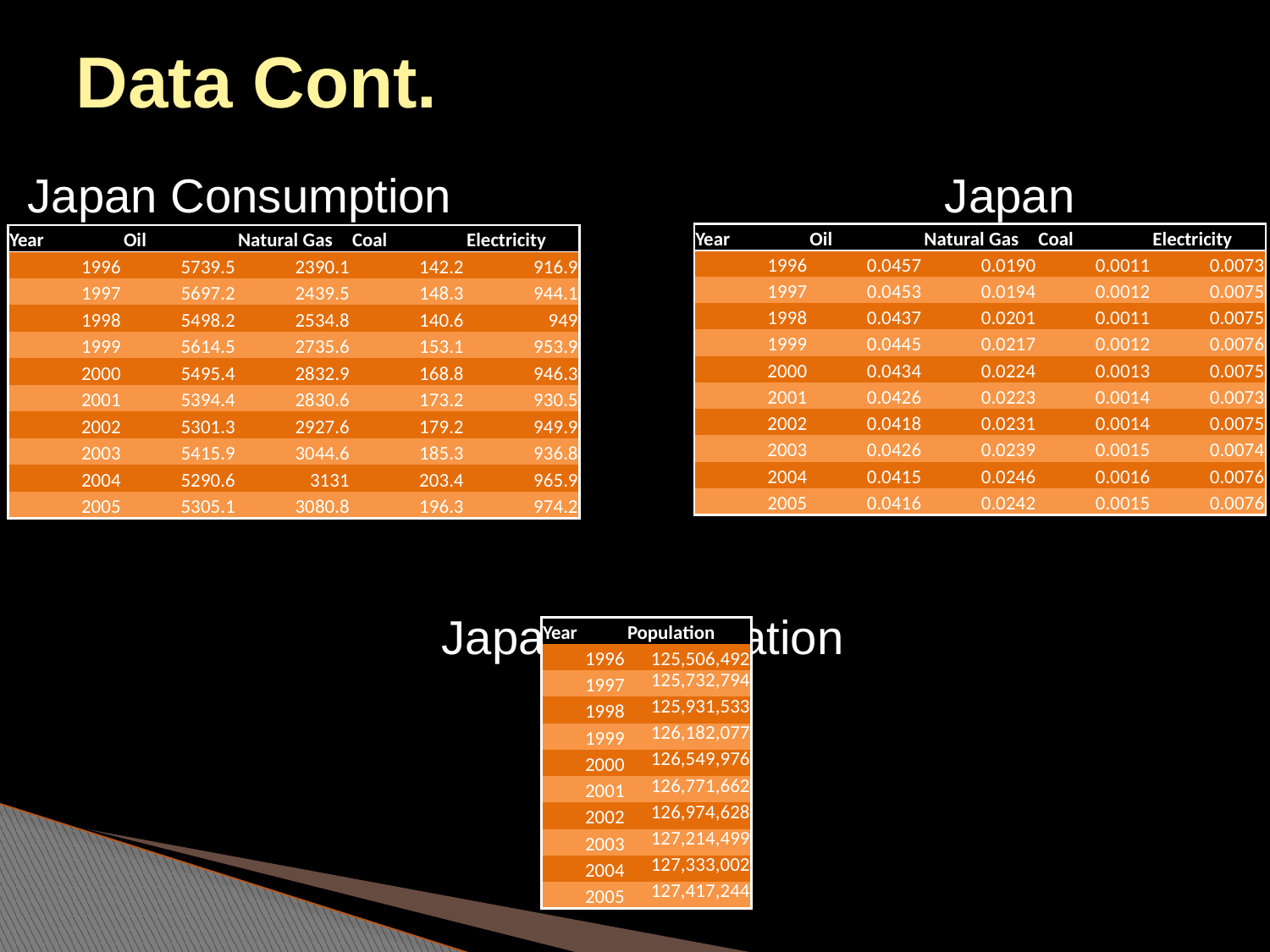

# Data Cont.
Japan Consumption			         Japan Prorated

Japan’s Population
| Year | Oil | Natural Gas | Coal | Electricity |
| --- | --- | --- | --- | --- |
| 1996 | 0.0457 | 0.0190 | 0.0011 | 0.0073 |
| 1997 | 0.0453 | 0.0194 | 0.0012 | 0.0075 |
| 1998 | 0.0437 | 0.0201 | 0.0011 | 0.0075 |
| 1999 | 0.0445 | 0.0217 | 0.0012 | 0.0076 |
| 2000 | 0.0434 | 0.0224 | 0.0013 | 0.0075 |
| 2001 | 0.0426 | 0.0223 | 0.0014 | 0.0073 |
| 2002 | 0.0418 | 0.0231 | 0.0014 | 0.0075 |
| 2003 | 0.0426 | 0.0239 | 0.0015 | 0.0074 |
| 2004 | 0.0415 | 0.0246 | 0.0016 | 0.0076 |
| 2005 | 0.0416 | 0.0242 | 0.0015 | 0.0076 |
| Year | Oil | Natural Gas | Coal | Electricity |
| --- | --- | --- | --- | --- |
| 1996 | 5739.5 | 2390.1 | 142.2 | 916.9 |
| 1997 | 5697.2 | 2439.5 | 148.3 | 944.1 |
| 1998 | 5498.2 | 2534.8 | 140.6 | 949 |
| 1999 | 5614.5 | 2735.6 | 153.1 | 953.9 |
| 2000 | 5495.4 | 2832.9 | 168.8 | 946.3 |
| 2001 | 5394.4 | 2830.6 | 173.2 | 930.5 |
| 2002 | 5301.3 | 2927.6 | 179.2 | 949.9 |
| 2003 | 5415.9 | 3044.6 | 185.3 | 936.8 |
| 2004 | 5290.6 | 3131 | 203.4 | 965.9 |
| 2005 | 5305.1 | 3080.8 | 196.3 | 974.2 |
| Year | Population |
| --- | --- |
| 1996 | 125,506,492 |
| 1997 | 125,732,794 |
| 1998 | 125,931,533 |
| 1999 | 126,182,077 |
| 2000 | 126,549,976 |
| 2001 | 126,771,662 |
| 2002 | 126,974,628 |
| 2003 | 127,214,499 |
| 2004 | 127,333,002 |
| 2005 | 127,417,244 |